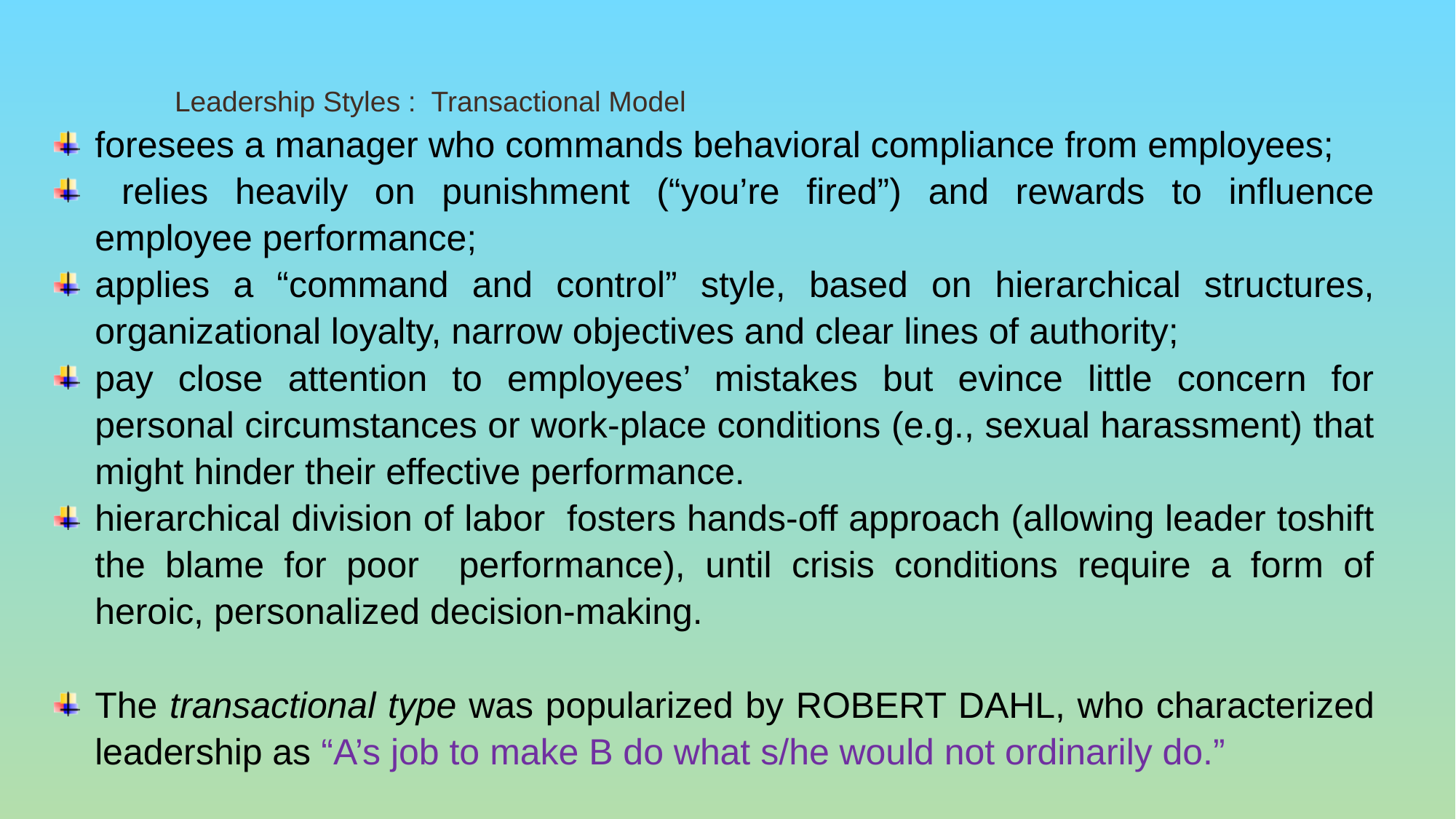

foresees a manager who commands behavioral compliance from employees;
 relies heavily on punishment (“you’re fired”) and rewards to influence employee performance;
applies a “command and control” style, based on hierarchical structures, organizational loyalty, narrow objectives and clear lines of authority;
pay close attention to employees’ mistakes but evince little concern for personal circumstances or work-place conditions (e.g., sexual harassment) that might hinder their effective performance.
hierarchical division of labor  fosters hands-off approach (allowing leader toshift the blame for poor  performance), until crisis conditions require a form of heroic, personalized decision-making.

The transactional type was popularized by Robert Dahl, who characterized leadership as “A’s job to make B do what s/he would not ordinarily do.”
# Leadership Styles :  Transactional Model